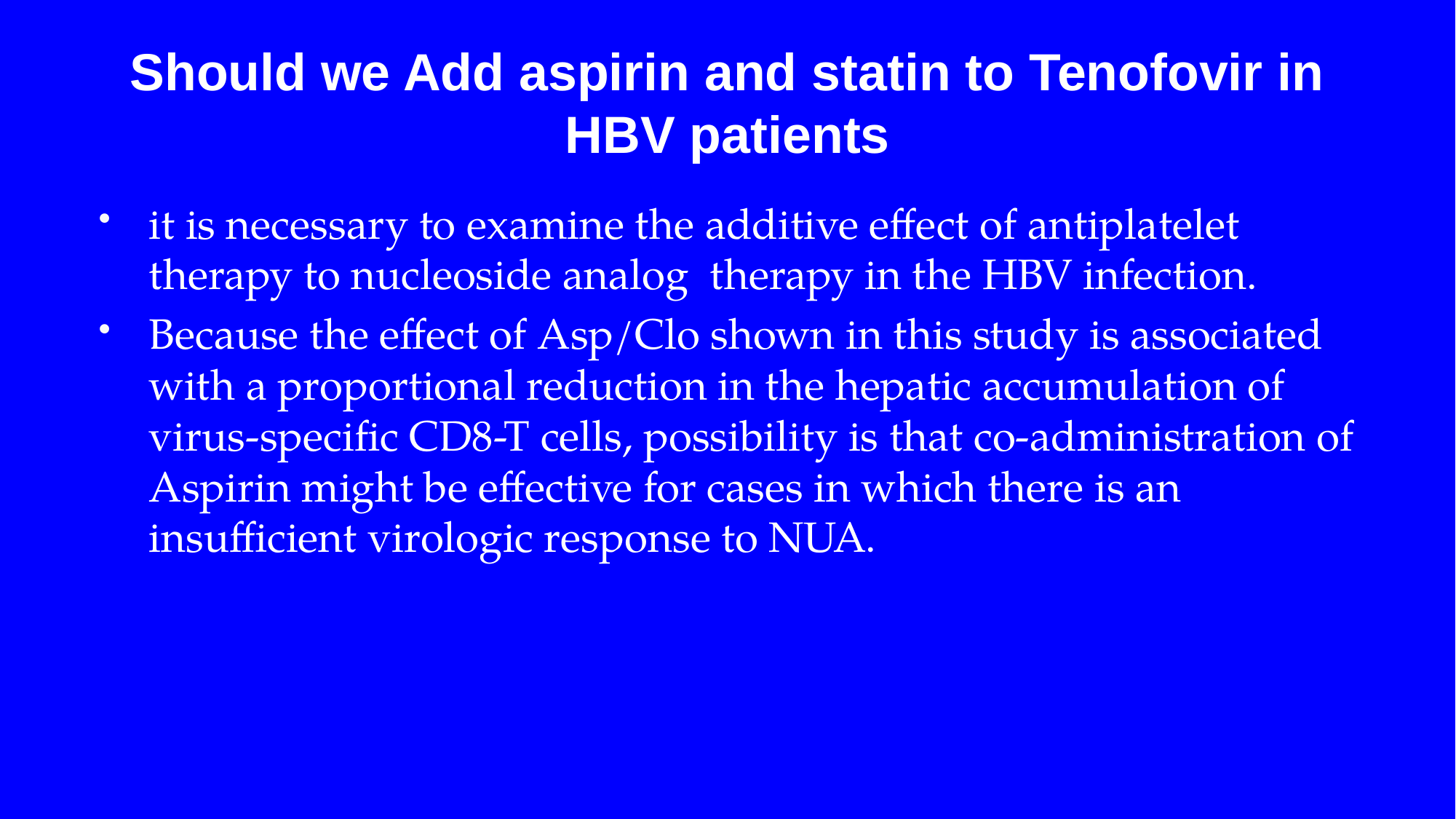

# Should we Add aspirin and statin to Tenofovir in HBV patients
it is necessary to examine the additive effect of antiplatelet therapy to nucleoside analog  therapy in the HBV infection.
Because the effect of Asp/Clo shown in this study is associated with a proportional reduction in the hepatic accumulation of virus-specific CD8-T cells, possibility is that co-administration of Aspirin might be effective for cases in which there is an insufficient virologic response to NUA.